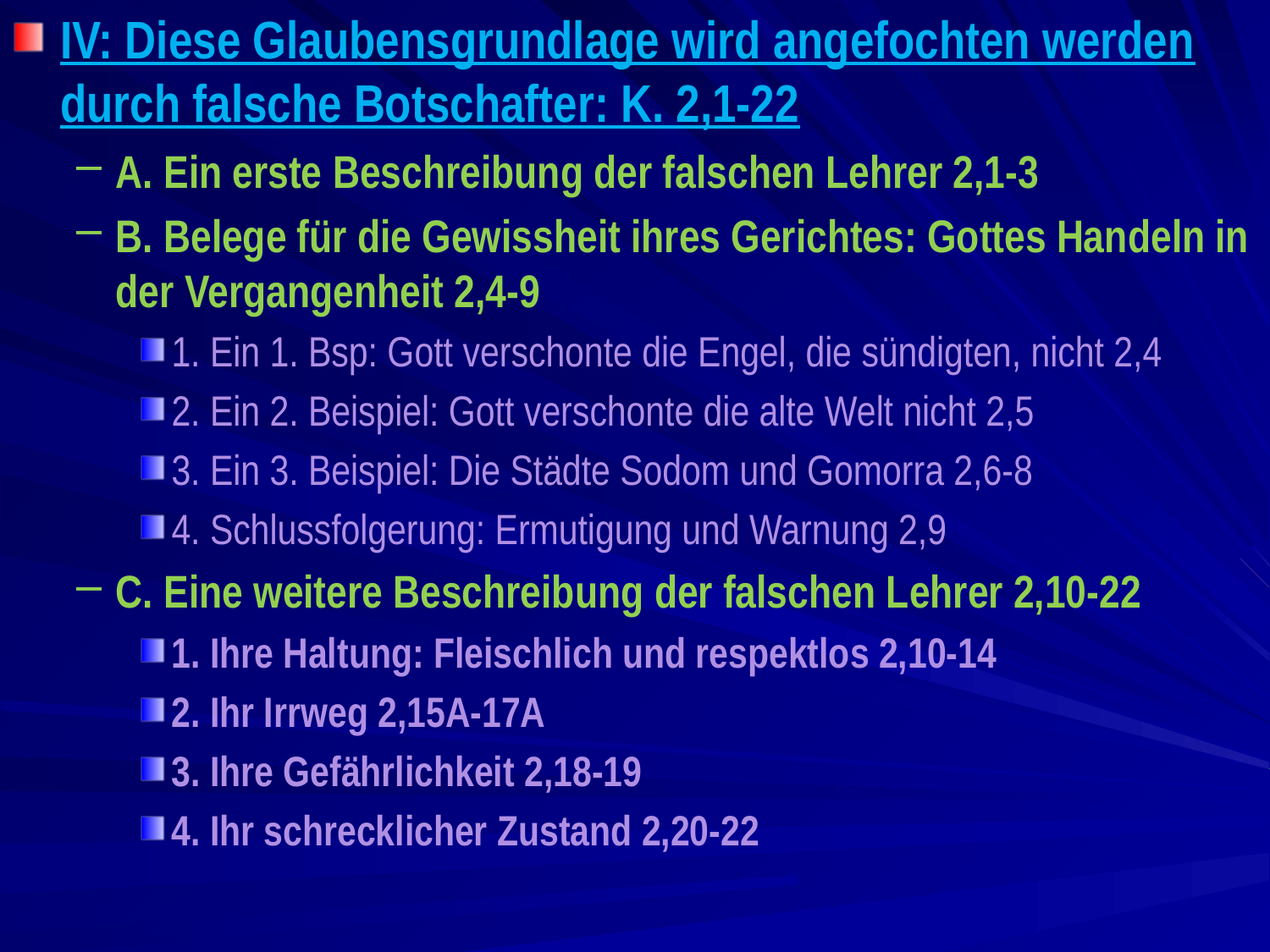

IV: Diese Glaubensgrundlage wird angefochten werden durch falsche Botschafter: K. 2,1-22
A. Ein erste Beschreibung der falschen Lehrer 2,1-3
B. Belege für die Gewissheit ihres Gerichtes: Gottes Handeln in der Vergangenheit 2,4-9
1. Ein 1. Bsp: Gott verschonte die Engel, die sündigten, nicht 2,4
2. Ein 2. Beispiel: Gott verschonte die alte Welt nicht 2,5
3. Ein 3. Beispiel: Die Städte Sodom und Gomorra 2,6-8
4. Schlussfolgerung: Ermutigung und Warnung 2,9
C. Eine weitere Beschreibung der falschen Lehrer 2,10-22
1. Ihre Haltung: Fleischlich und respektlos 2,10-14
2. Ihr Irrweg 2,15A-17A
3. Ihre Gefährlichkeit 2,18‑19
4. Ihr schrecklicher Zustand 2,20-22